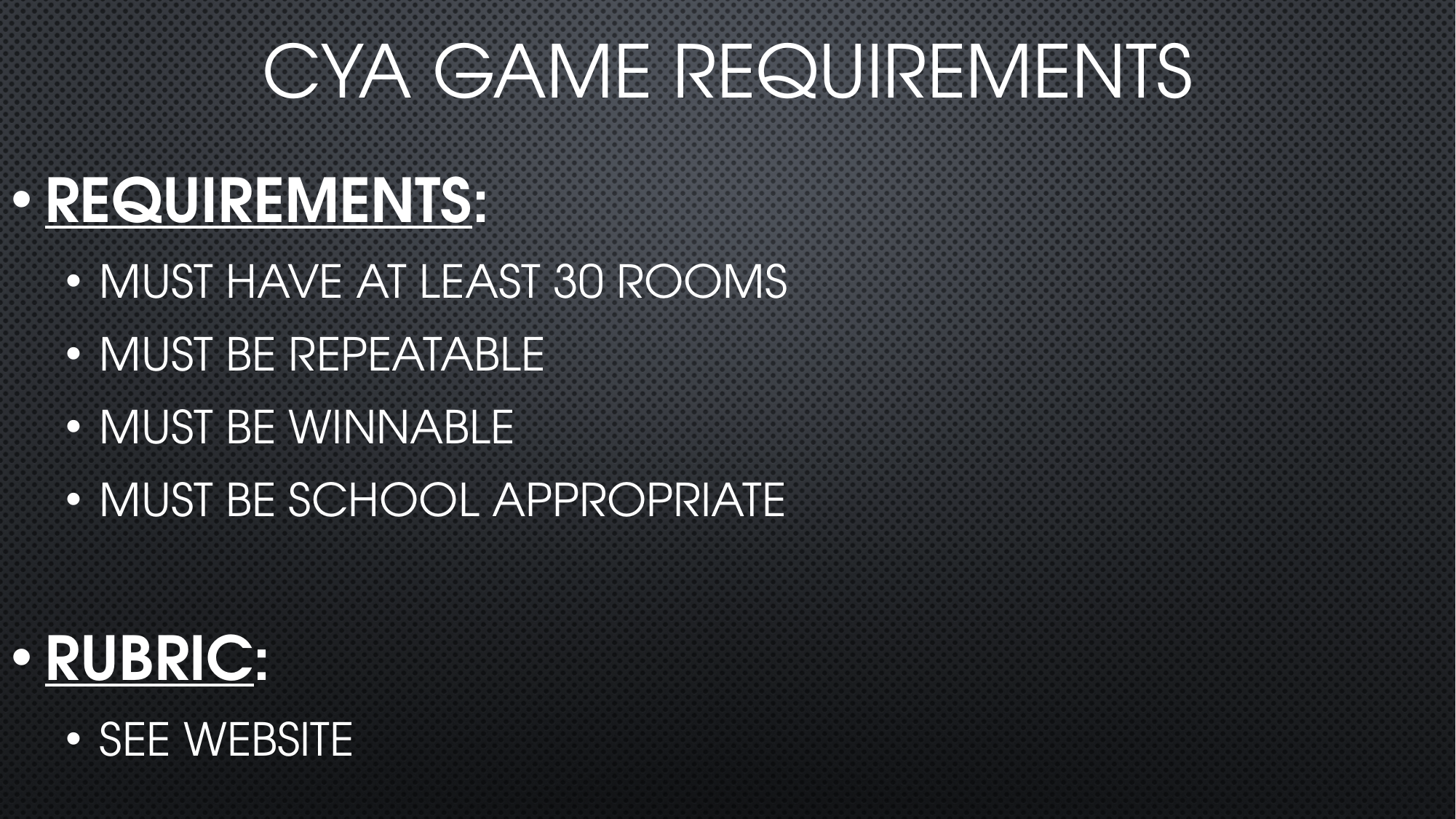

# CYA Game requirements
Requirements:
Must have at least 30 rooms
Must be repeatable
Must be winnable
Must be school appropriate

Rubric:
See website